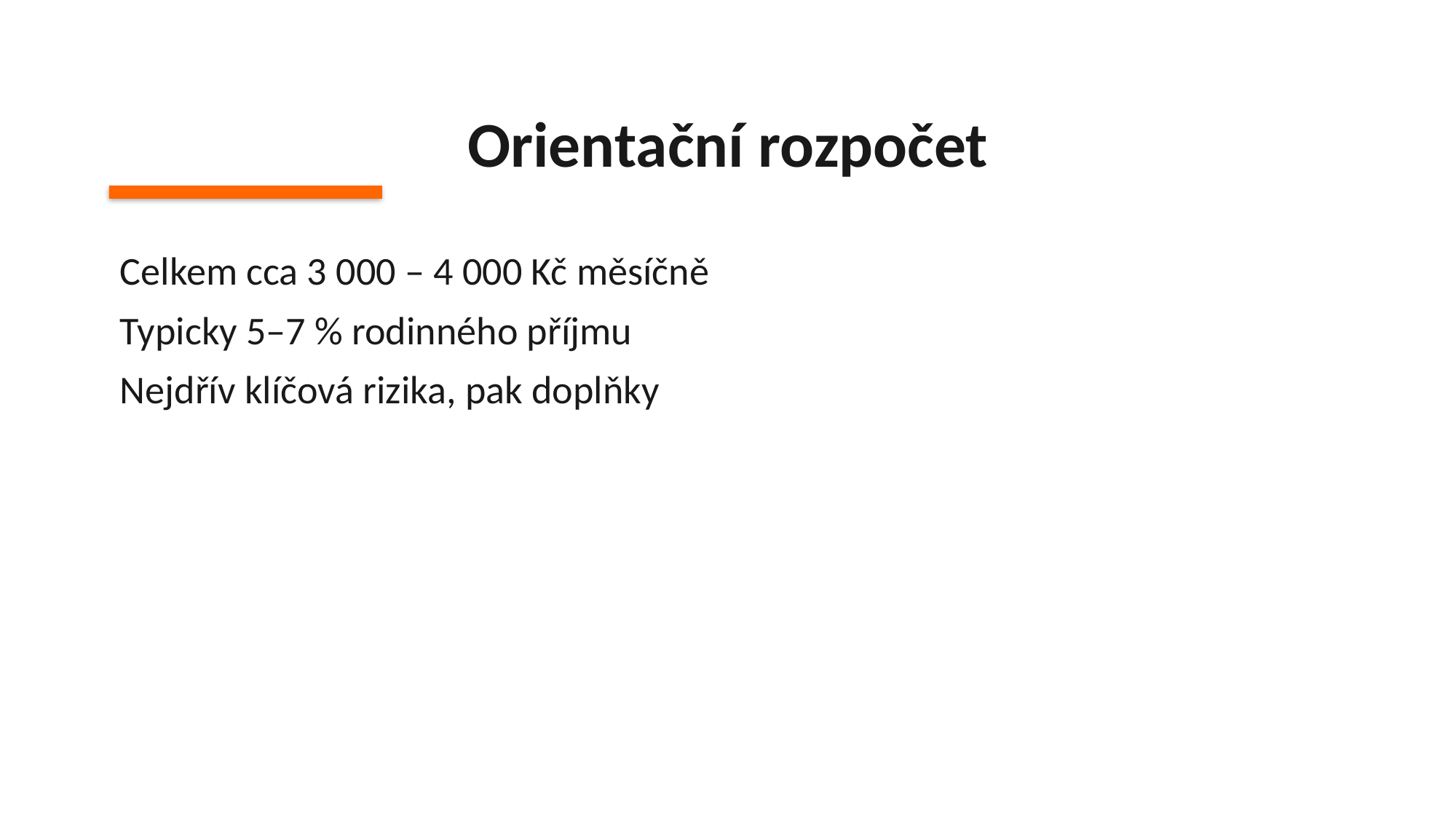

Orientační rozpočet

Celkem cca 3 000 – 4 000 Kč měsíčně
Typicky 5–7 % rodinného příjmu
Nejdřív klíčová rizika, pak doplňky